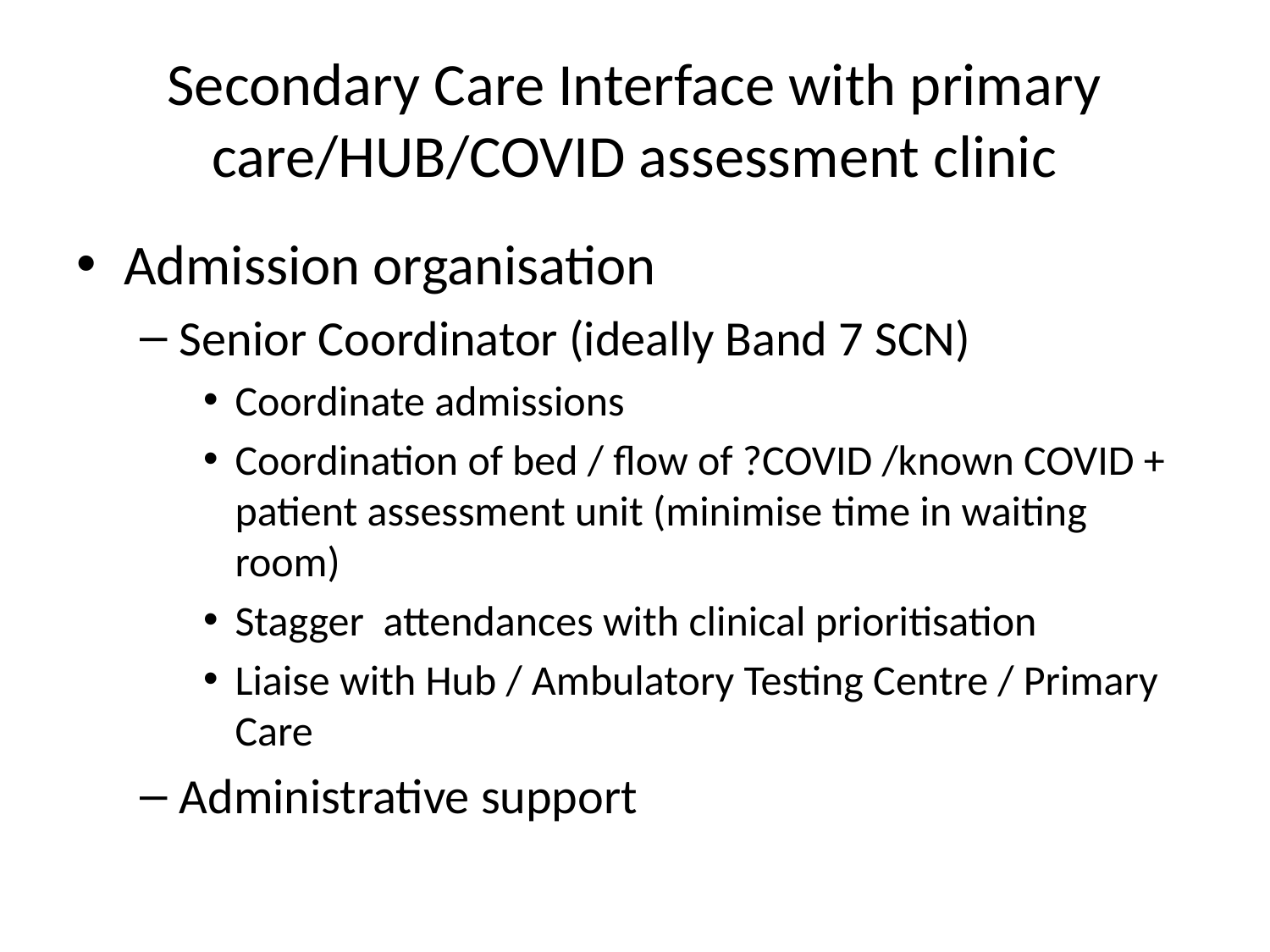

# Secondary Care Interface with primary care/HUB/COVID assessment clinic
Admission organisation
Senior Coordinator (ideally Band 7 SCN)
Coordinate admissions
Coordination of bed / flow of ?COVID /known COVID + patient assessment unit (minimise time in waiting room)
Stagger  attendances with clinical prioritisation
Liaise with Hub / Ambulatory Testing Centre / Primary Care
Administrative support